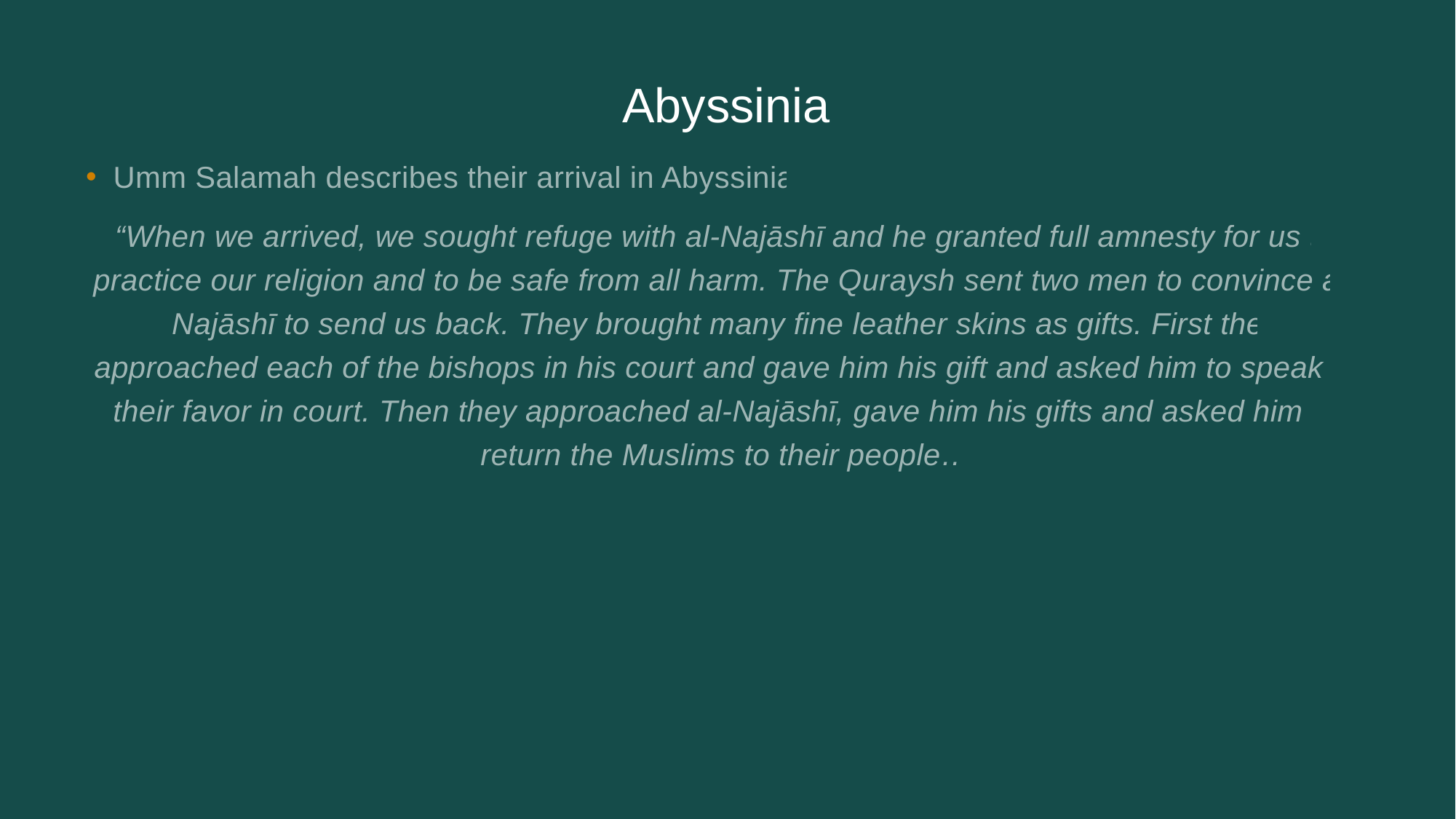

# Abyssinia
Umm Salamah describes their arrival in Abyssinia:
“When we arrived, we sought refuge with al-Najāshī and he granted full amnesty for us to practice our religion and to be safe from all harm. The Quraysh sent two men to convince al-Najāshī to send us back. They brought many fine leather skins as gifts. First they approached each of the bishops in his court and gave him his gift and asked him to speak in their favor in court. Then they approached al-Najāshī, gave him his gifts and asked him to return the Muslims to their people…